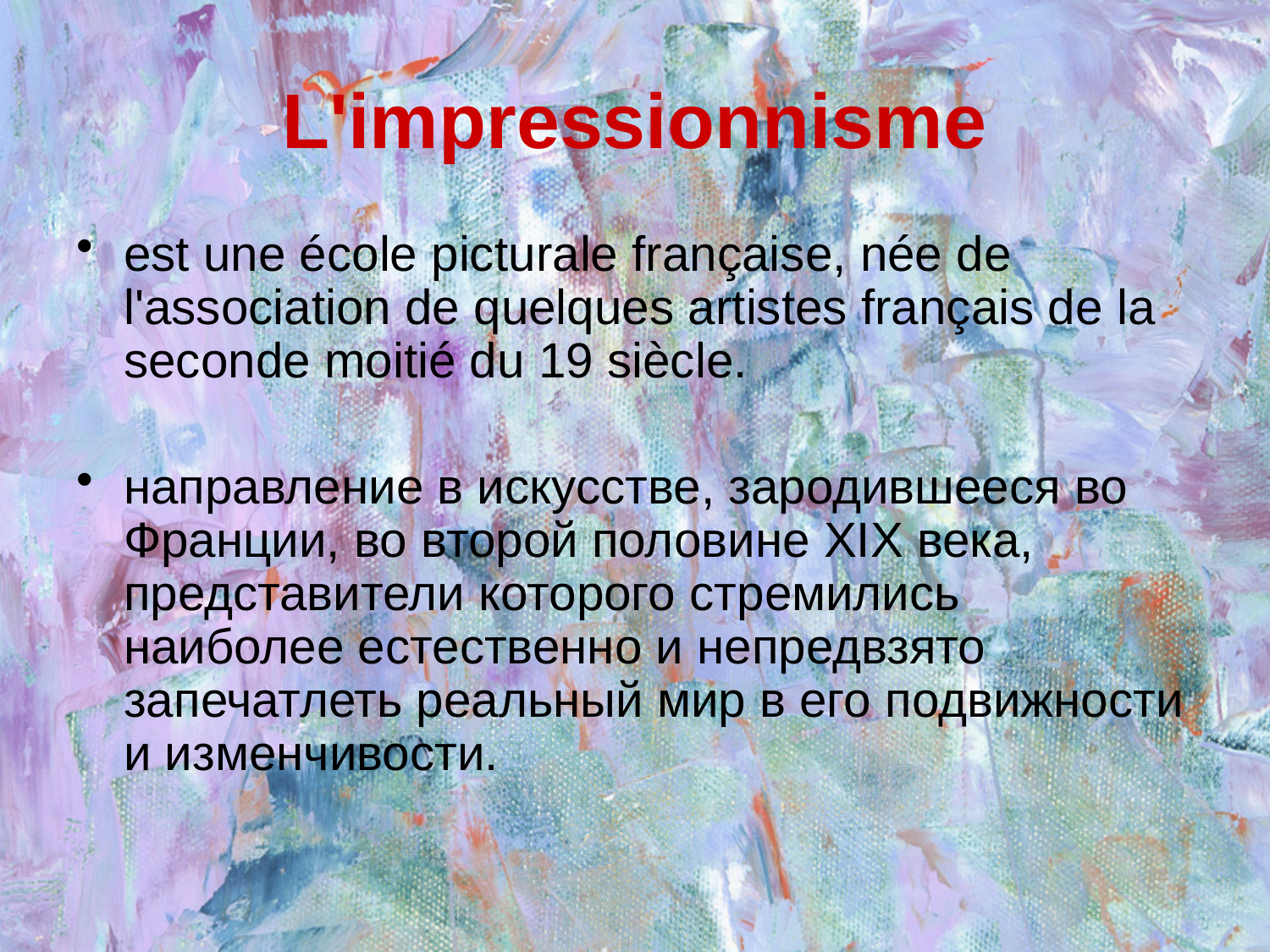

# L'impressionnisme
est une école picturale française, née de l'association de quelques artistes français de la seconde moitié du 19 siècle.

направление в искусстве, зародившееся во Франции, во второй половине XIX века, представители которого стремились наиболее естественно и непредвзято запечатлеть реальный мир в его подвижности и изменчивости.